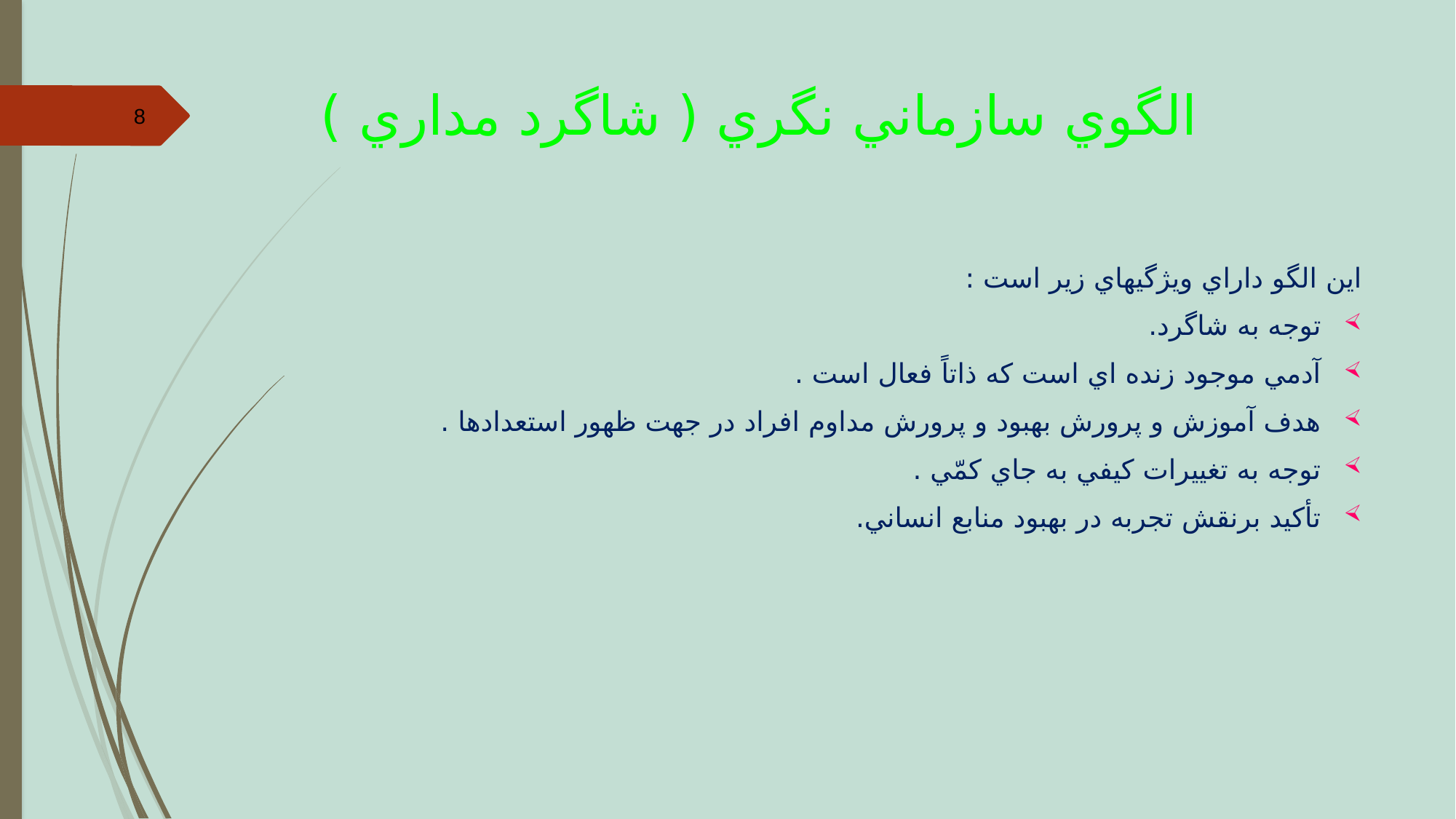

# الگوي سازماني نگري ( شاگرد مداري )
8
اين الگو داراي ويژگيهاي زير است :
توجه به شاگرد.
آدمي موجود زنده اي است كه ذاتاً فعال است .
هدف آموزش و پرورش بهبود و پرورش مداوم افراد در جهت ظهور استعدادها .
توجه به تغييرات كيفي به جاي كمّي .
تأكيد برنقش تجربه در بهبود منابع انساني.